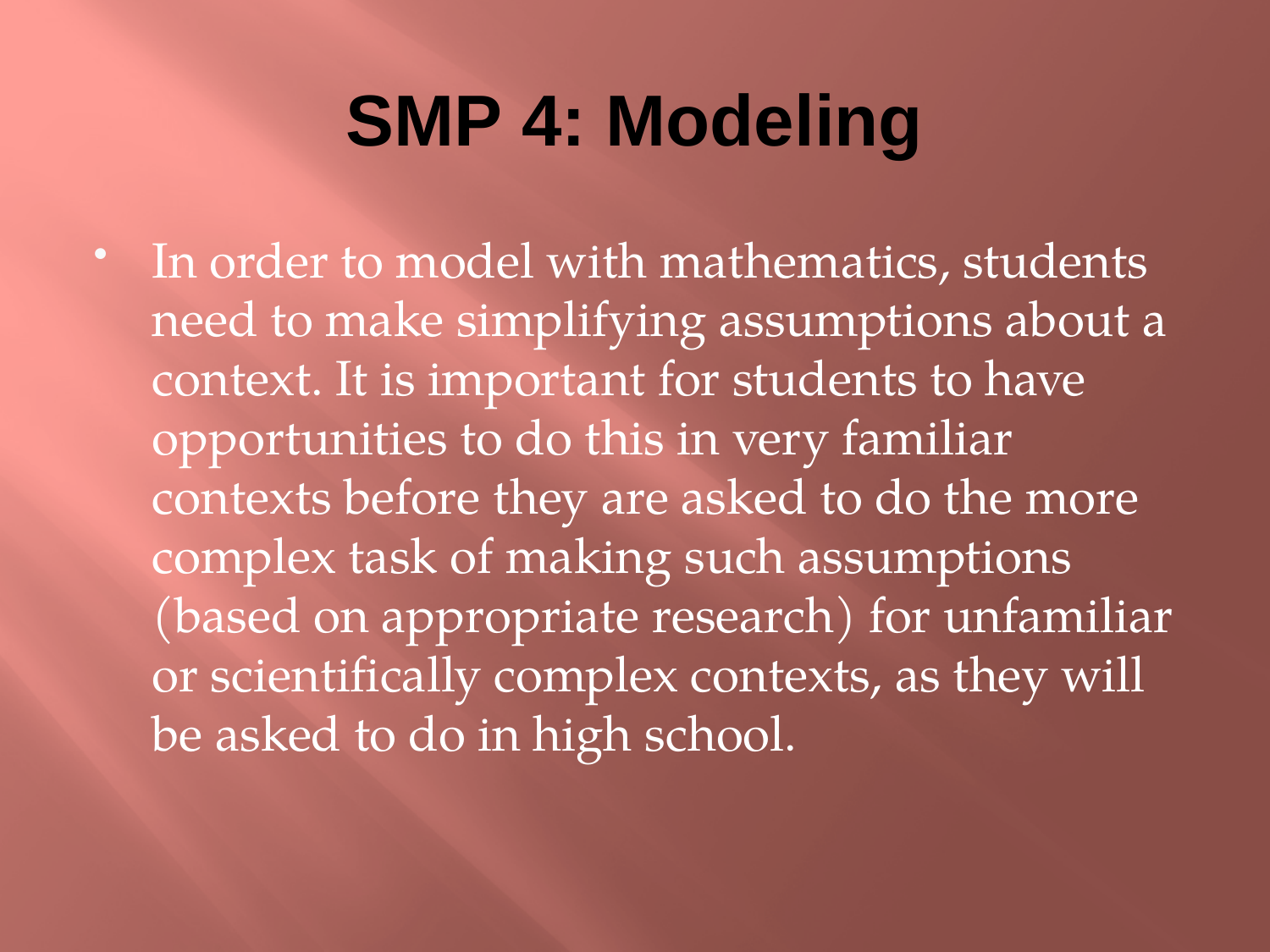

# SMP 4: Modeling
In order to model with mathematics, students need to make simplifying assumptions about a context. It is important for students to have opportunities to do this in very familiar contexts before they are asked to do the more complex task of making such assumptions (based on appropriate research) for unfamiliar or scientifically complex contexts, as they will be asked to do in high school.